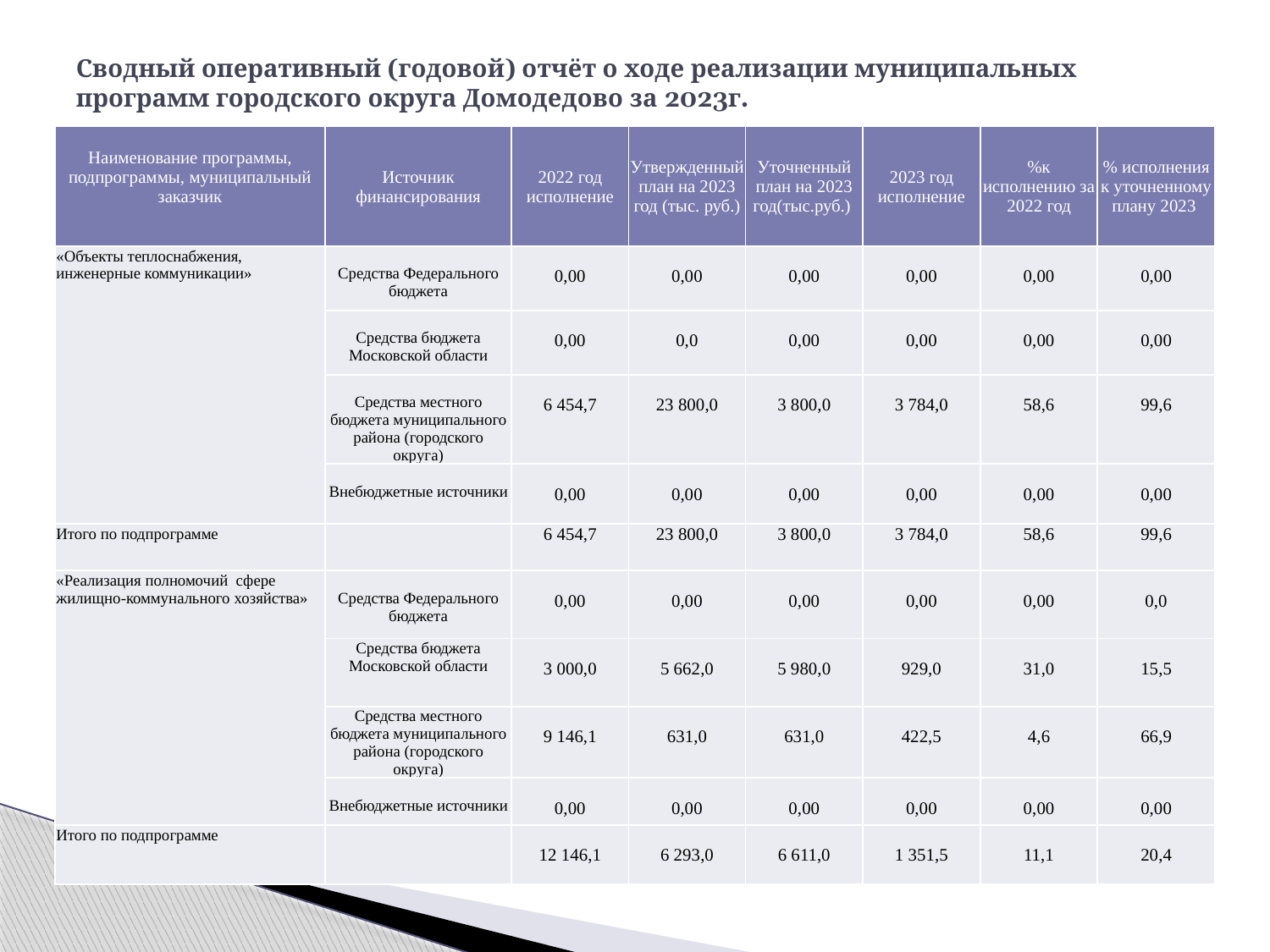

# Сводный оперативный (годовой) отчёт о ходе реализации муниципальных программ городского округа Домодедово за 2023г.
| Наименование программы, подпрограммы, муниципальный заказчик | Источник финансирования | 2022 год исполнение | Утвержденный план на 2023 год (тыс. руб.) | Уточненный план на 2023 год(тыс.руб.) | 2023 год исполнение | %к исполнению за 2022 год | % исполнения к уточненному плану 2023 |
| --- | --- | --- | --- | --- | --- | --- | --- |
| «Объекты теплоснабжения, инженерные коммуникации» | Средства Федерального бюджета | 0,00 | 0,00 | 0,00 | 0,00 | 0,00 | 0,00 |
|  | Средства бюджета Московской области | 0,00 | 0,0 | 0,00 | 0,00 | 0,00 | 0,00 |
|  | Средства местного бюджета муниципального района (городского округа) | 6 454,7 | 23 800,0 | 3 800,0 | 3 784,0 | 58,6 | 99,6 |
|  | Внебюджетные источники | 0,00 | 0,00 | 0,00 | 0,00 | 0,00 | 0,00 |
| Итого по подпрограмме |  | 6 454,7 | 23 800,0 | 3 800,0 | 3 784,0 | 58,6 | 99,6 |
| «Реализация полномочий сфере жилищно-коммунального хозяйства» | Средства Федерального бюджета | 0,00 | 0,00 | 0,00 | 0,00 | 0,00 | 0,0 |
|  | Средства бюджета Московской области | 3 000,0 | 5 662,0 | 5 980,0 | 929,0 | 31,0 | 15,5 |
|  | Средства местного бюджета муниципального района (городского округа) | 9 146,1 | 631,0 | 631,0 | 422,5 | 4,6 | 66,9 |
|  | Внебюджетные источники | 0,00 | 0,00 | 0,00 | 0,00 | 0,00 | 0,00 |
| Итого по подпрограмме |  | 12 146,1 | 6 293,0 | 6 611,0 | 1 351,5 | 11,1 | 20,4 |